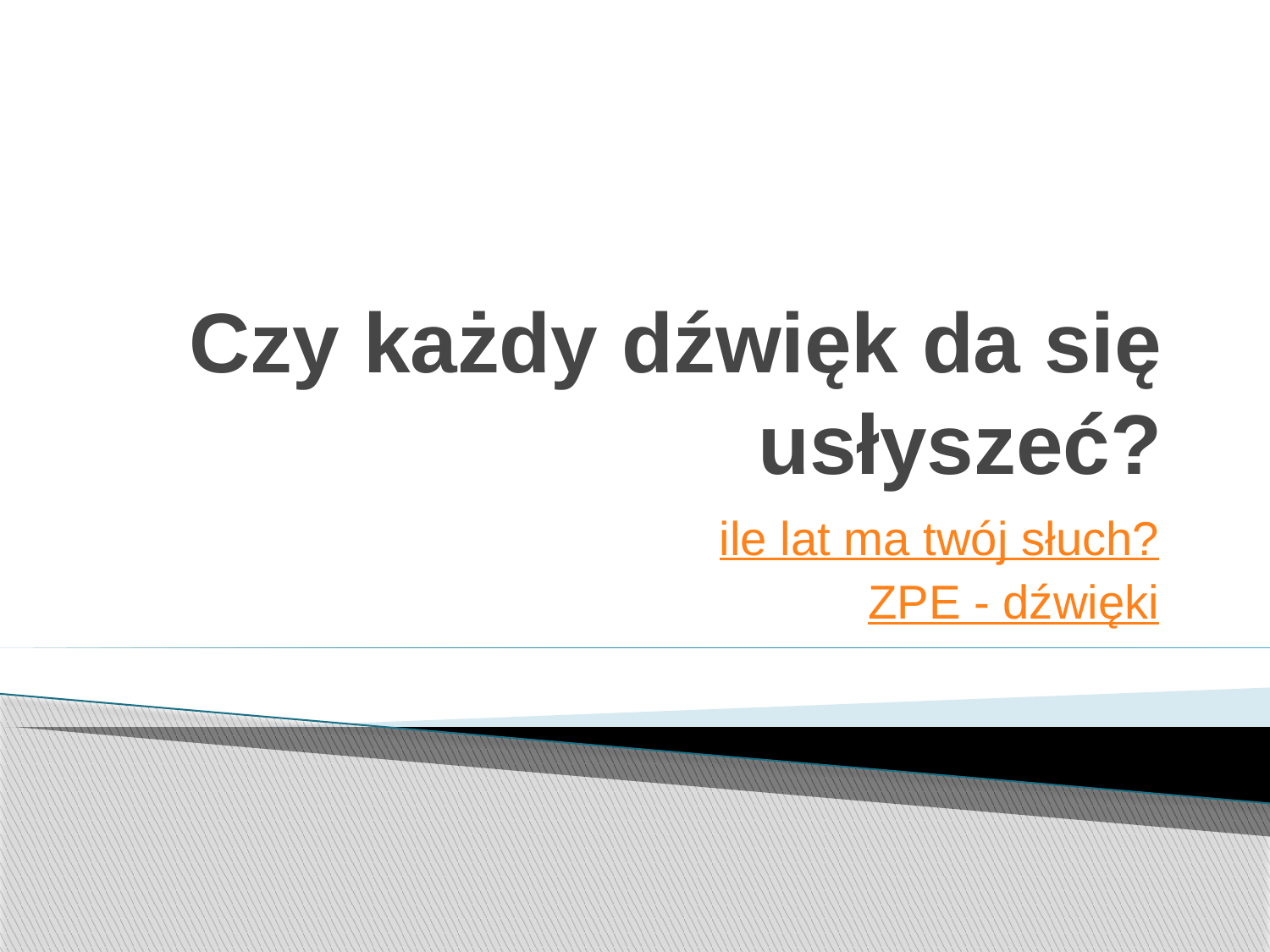

# Czy każdy dźwięk da się usłyszeć?
ile lat ma twój słuch?
ZPE - dźwięki